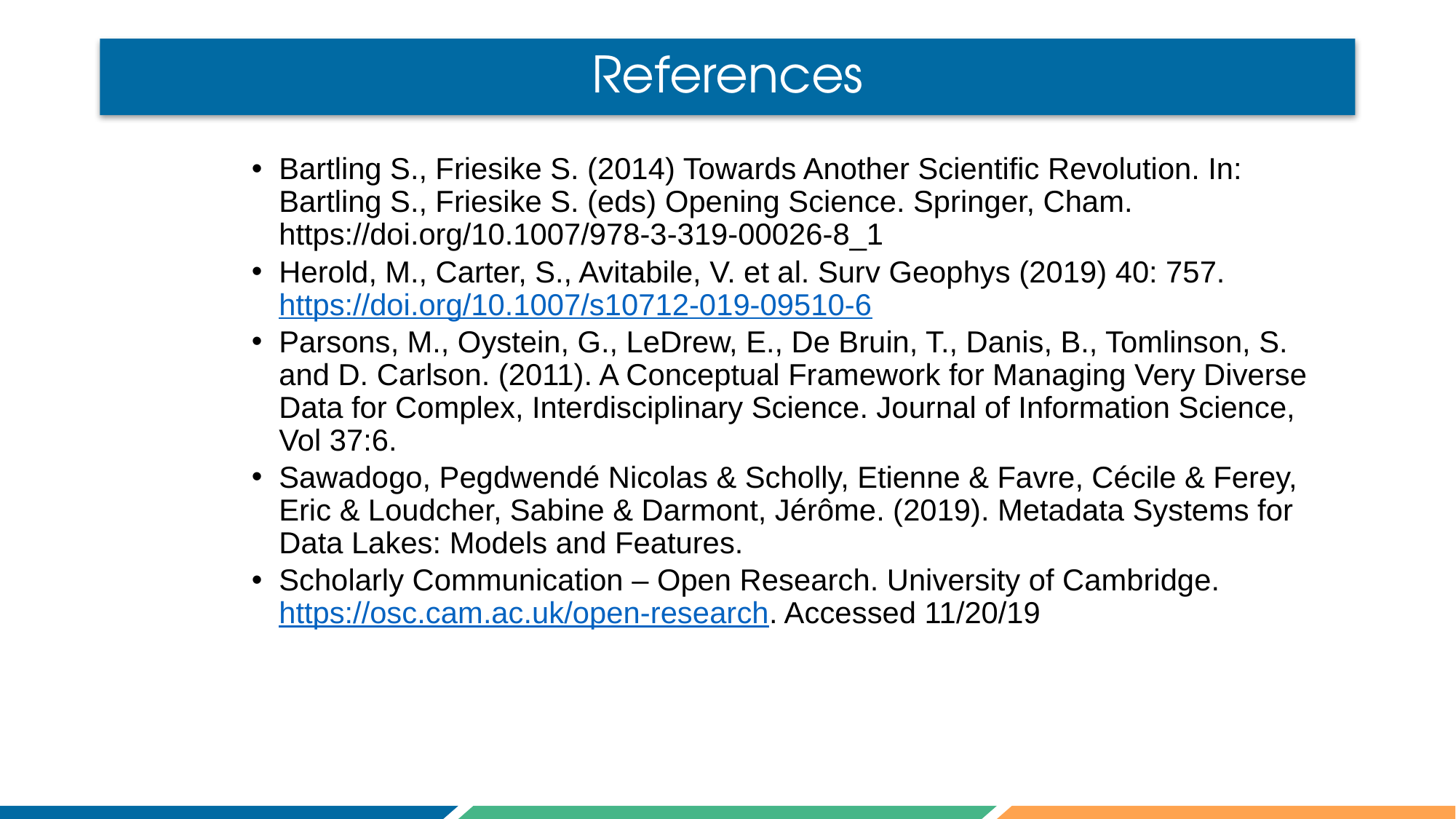

# References
Bartling S., Friesike S. (2014) Towards Another Scientific Revolution. In: Bartling S., Friesike S. (eds) Opening Science. Springer, Cham. https://doi.org/10.1007/978-3-319-00026-8_1
Herold, M., Carter, S., Avitabile, V. et al. Surv Geophys (2019) 40: 757. https://doi.org/10.1007/s10712-019-09510-6
Parsons, M., Oystein, G., LeDrew, E., De Bruin, T., Danis, B., Tomlinson, S. and D. Carlson. (2011). A Conceptual Framework for Managing Very Diverse Data for Complex, Interdisciplinary Science. Journal of Information Science, Vol 37:6.
Sawadogo, Pegdwendé Nicolas & Scholly, Etienne & Favre, Cécile & Ferey, Eric & Loudcher, Sabine & Darmont, Jérôme. (2019). Metadata Systems for Data Lakes: Models and Features.
Scholarly Communication – Open Research. University of Cambridge. https://osc.cam.ac.uk/open-research. Accessed 11/20/19